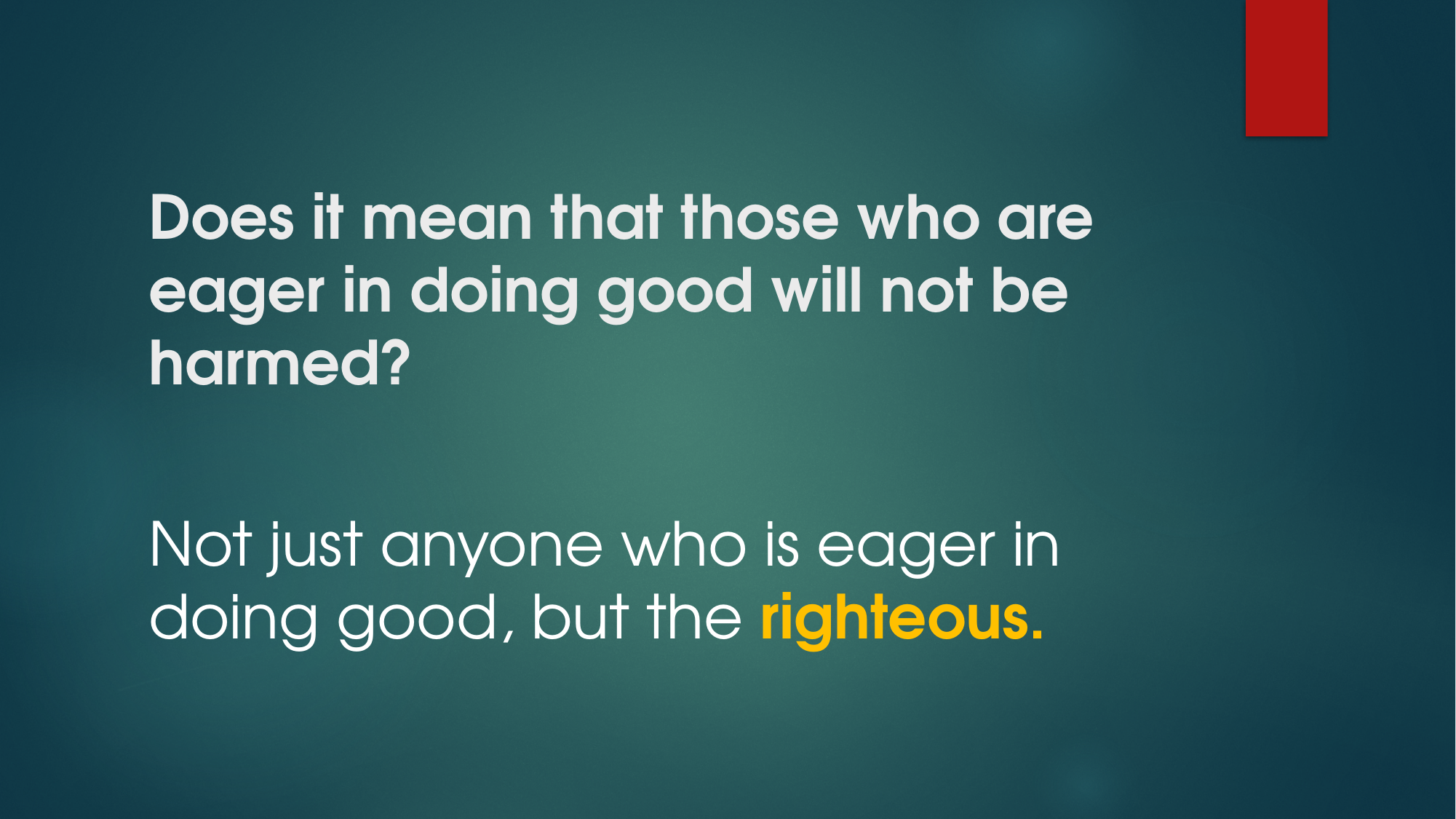

# Does it mean that those who are eager in doing good will not be harmed?
Not just anyone who is eager in doing good, but the righteous.